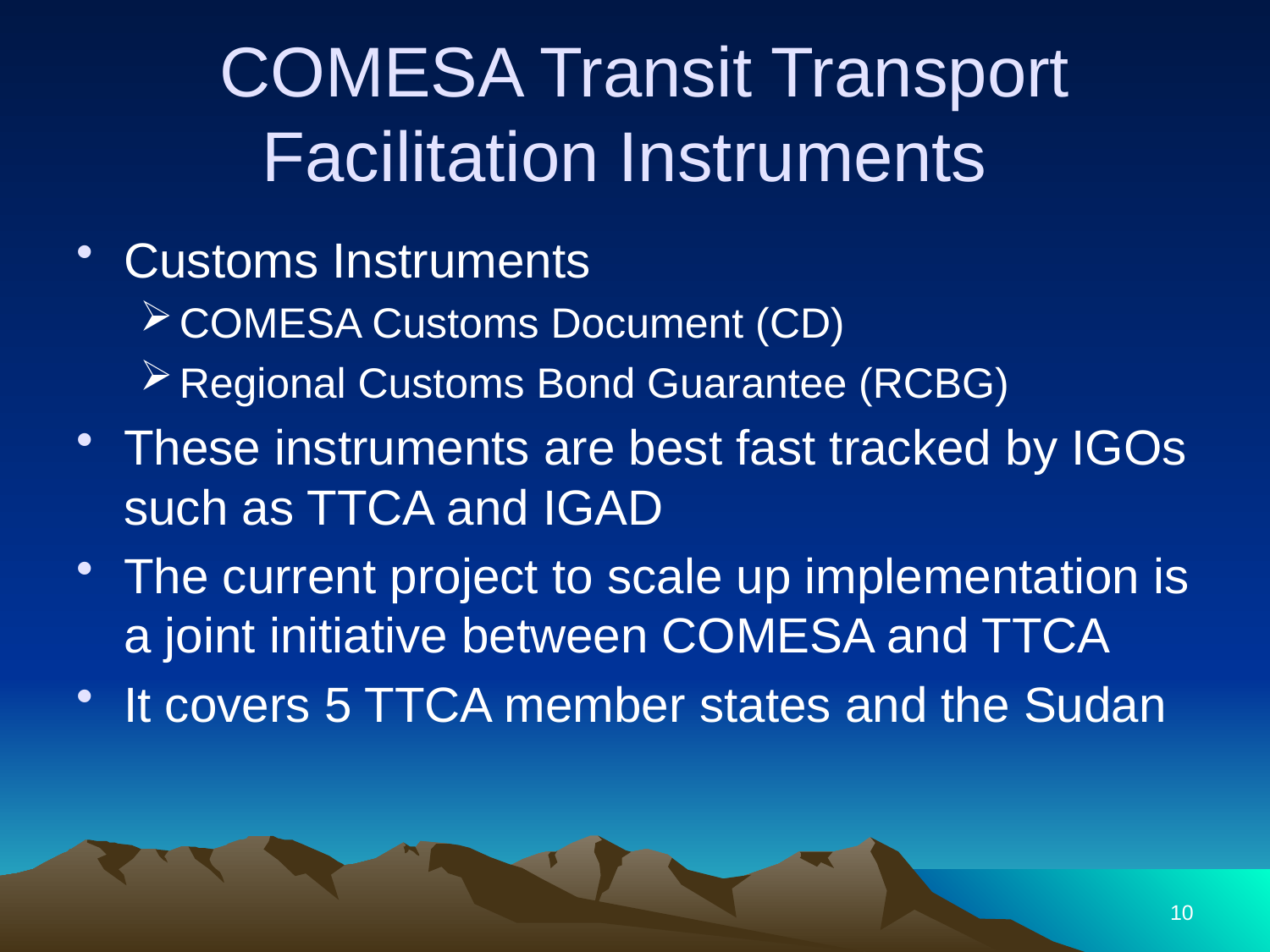

# COMESA Transit Transport Facilitation Instruments
Customs Instruments
COMESA Customs Document (CD)
Regional Customs Bond Guarantee (RCBG)
These instruments are best fast tracked by IGOs such as TTCA and IGAD
The current project to scale up implementation is a joint initiative between COMESA and TTCA
It covers 5 TTCA member states and the Sudan

10